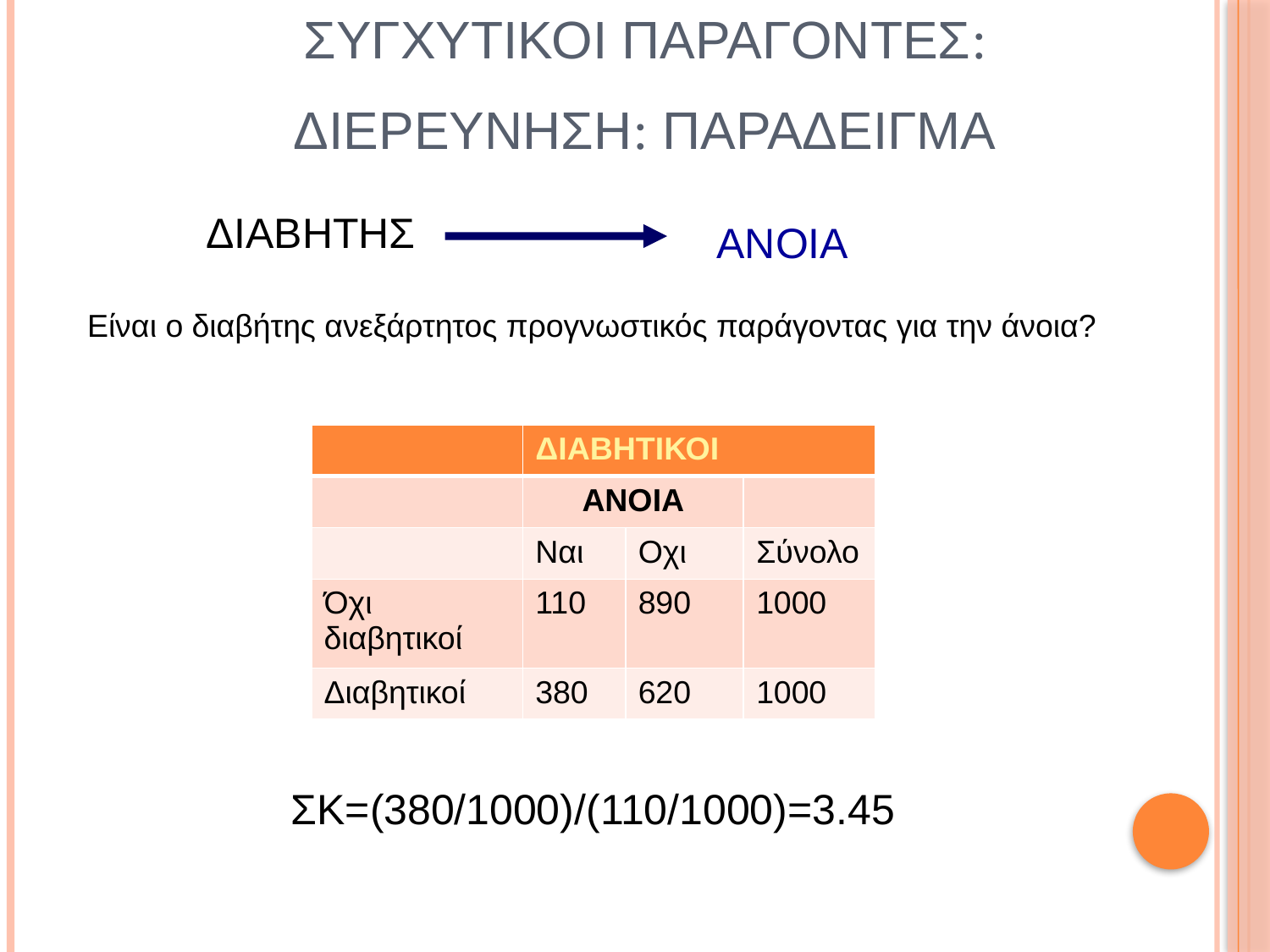

ΣΥΓΧΥΤΙΚΟΙ ΠΑΡΑΓΟΝΤΕΣ:
ΔΙΕΡΕΥΝΗΣΗ: ΠΑΡΑΔΕΙΓΜΑ

ΔΙΑΒΗΤΗΣ
 ΑΝΟΙΑ

Είναι ο διαβήτης ανεξάρτητος προγνωστικός παράγοντας για την άνοια?

|  | ΔΙΑΒΗΤΙΚΟΙ |  |  |
| --- | --- | --- | --- |
|  | ΑΝΟΙΑ |  |  |
|  | Ναι | Οχι | Σύνολο |
| Όχι διαβητικοί | 110 | 890 | 1000 |
| Διαβητικοί | 380 | 620 | 1000 |

ΣΚ=(380/1000)/(110/1000)=3.45